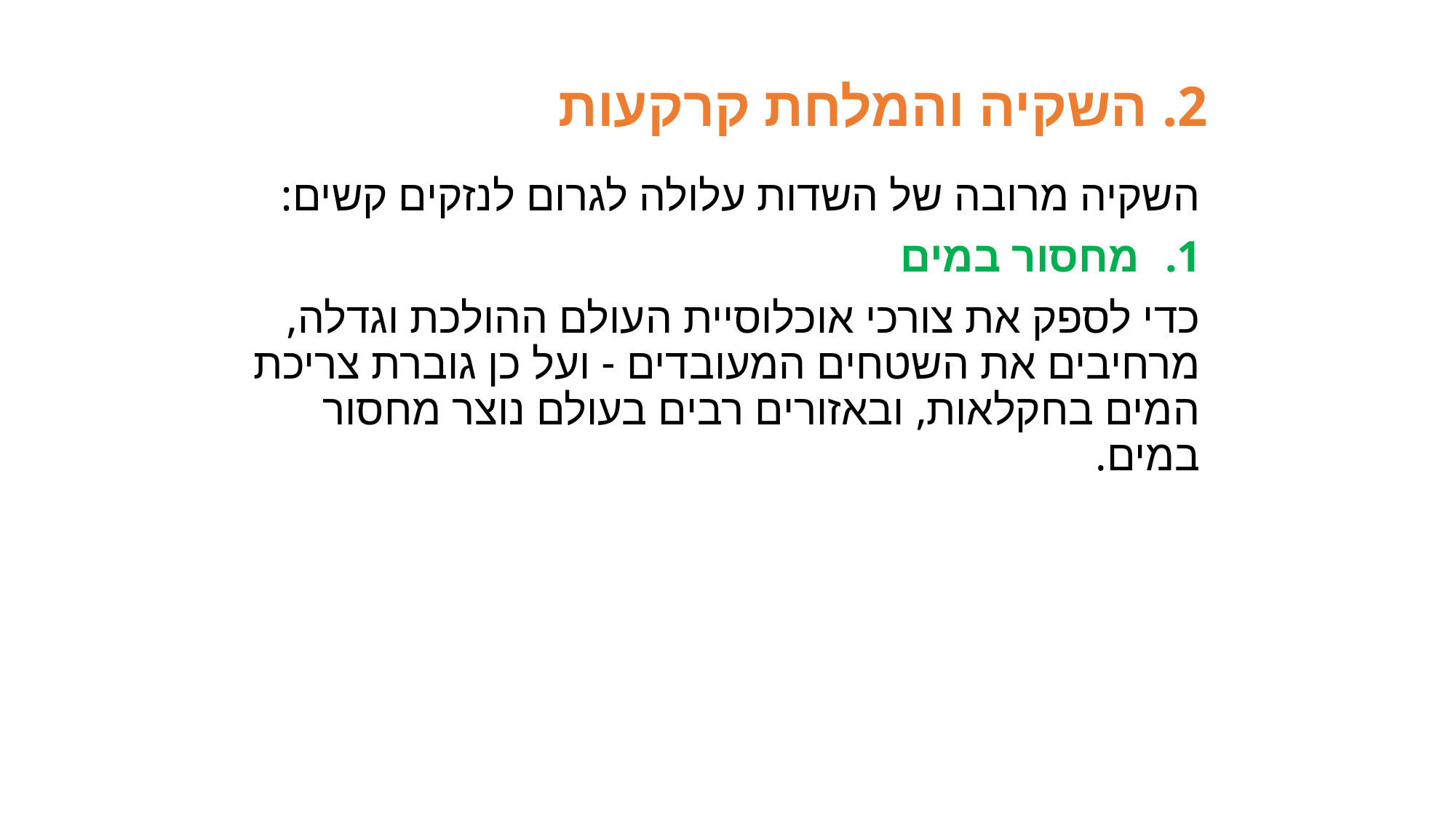

# 2. השקיה והמלחת קרקעות
השקיה מרובה של השדות עלולה לגרום לנזקים קשים:
מחסור במים
כדי לספק את צורכי אוכלוסיית העולם ההולכת וגדלה, מרחיבים את השטחים המעובדים - ועל כן גוברת צריכת המים בחקלאות, ובאזורים רבים בעולם נוצר מחסור במים.